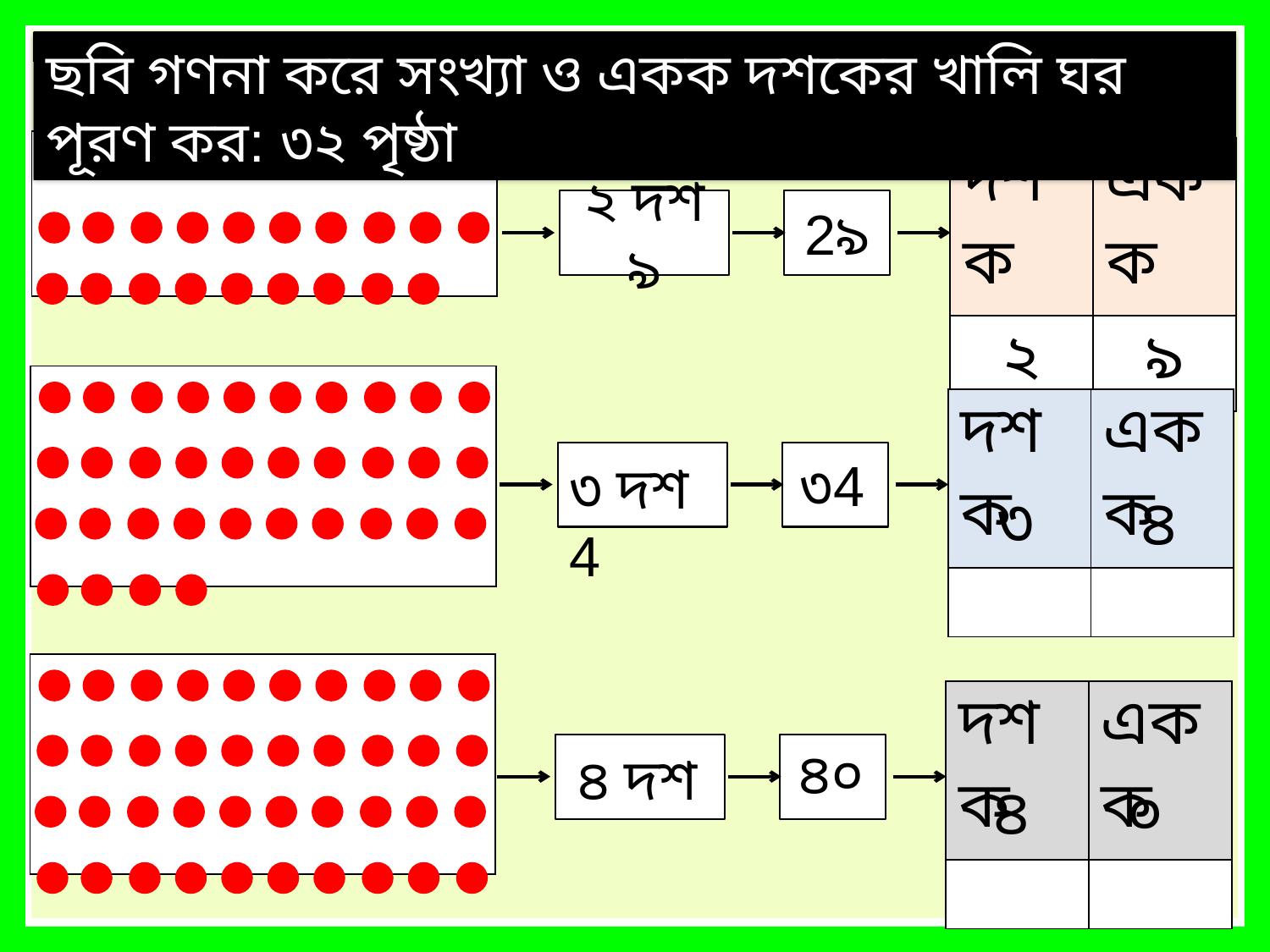

ছবি গণনা করে সংখ্যা ও একক দশকের খালি ঘর পূরণ কর: ৩২ পৃষ্ঠা
|  |  |  |  |  |  |  |  |  |  |
| --- | --- | --- | --- | --- | --- | --- | --- | --- | --- |
|  |  |  |  |  |  |  |  |  |  |
|  |  |  |  |  |  |  |  |  |  |
| দশক | একক |
| --- | --- |
| ২ | ৯ |

২ দশ ৯
2৯
|  |  |  |  |  |  |  |  |  |  |
| --- | --- | --- | --- | --- | --- | --- | --- | --- | --- |
|  |  |  |  |  |  |  |  |  |  |
|  |  |  |  |  |  |  |  |  |  |
|  |  |  |  |  |  |  |  |  |  |

| দশক | একক |
| --- | --- |
|  |  |

৩4
৩ দশ 4
৩
৪
|  |  |  |  |  |  |  |  |  |  |
| --- | --- | --- | --- | --- | --- | --- | --- | --- | --- |
|  |  |  |  |  |  |  |  |  |  |
|  |  |  |  |  |  |  |  |  |  |
|  |  |  |  |  |  |  |  |  |  |

| দশক | একক |
| --- | --- |
|  |  |
৪০

৪ দশ
৪
০